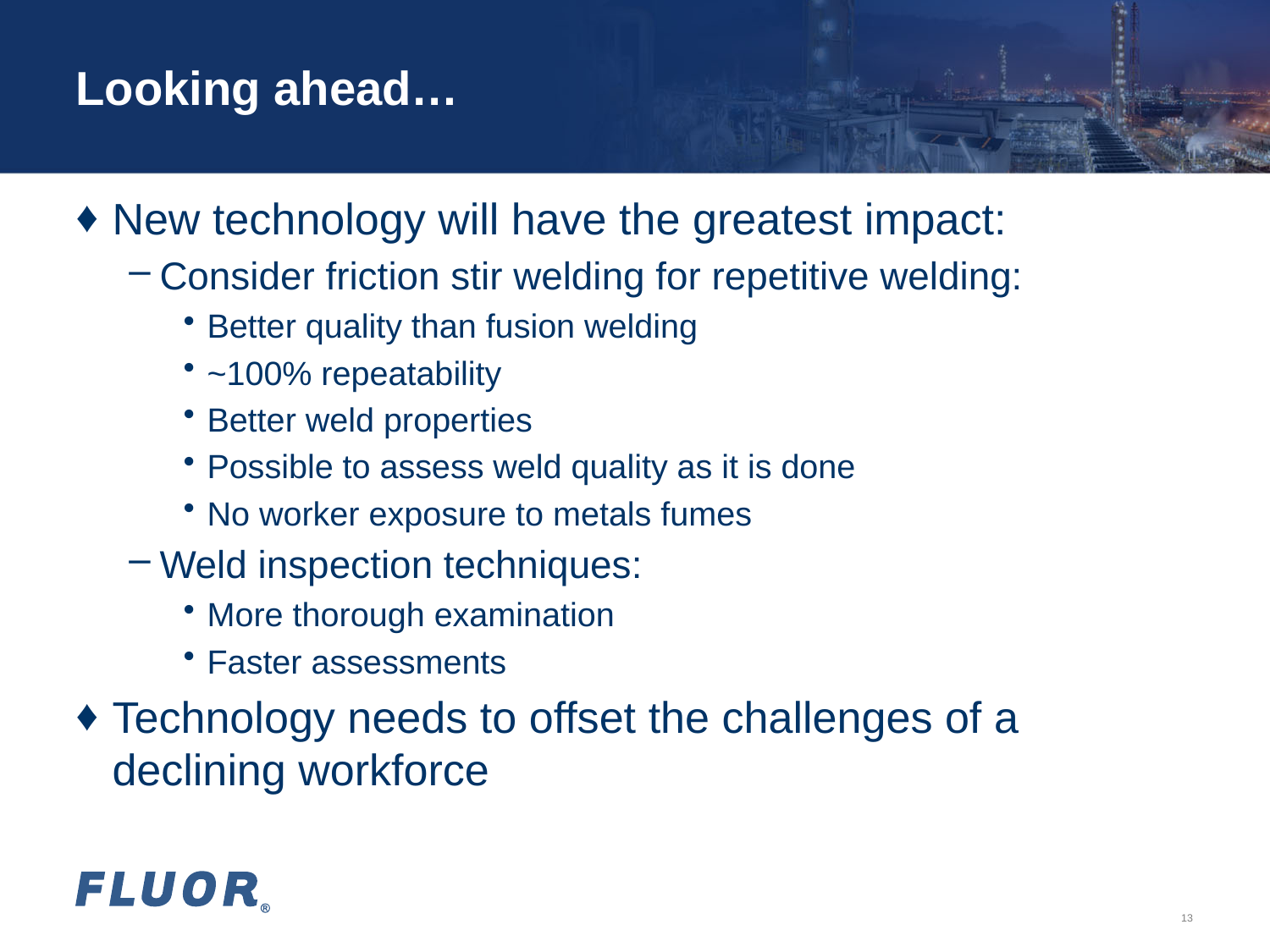

# Looking ahead…
New technology will have the greatest impact:
Consider friction stir welding for repetitive welding:
Better quality than fusion welding
~100% repeatability
Better weld properties
Possible to assess weld quality as it is done
No worker exposure to metals fumes
Weld inspection techniques:
More thorough examination
Faster assessments
Technology needs to offset the challenges of a declining workforce

13